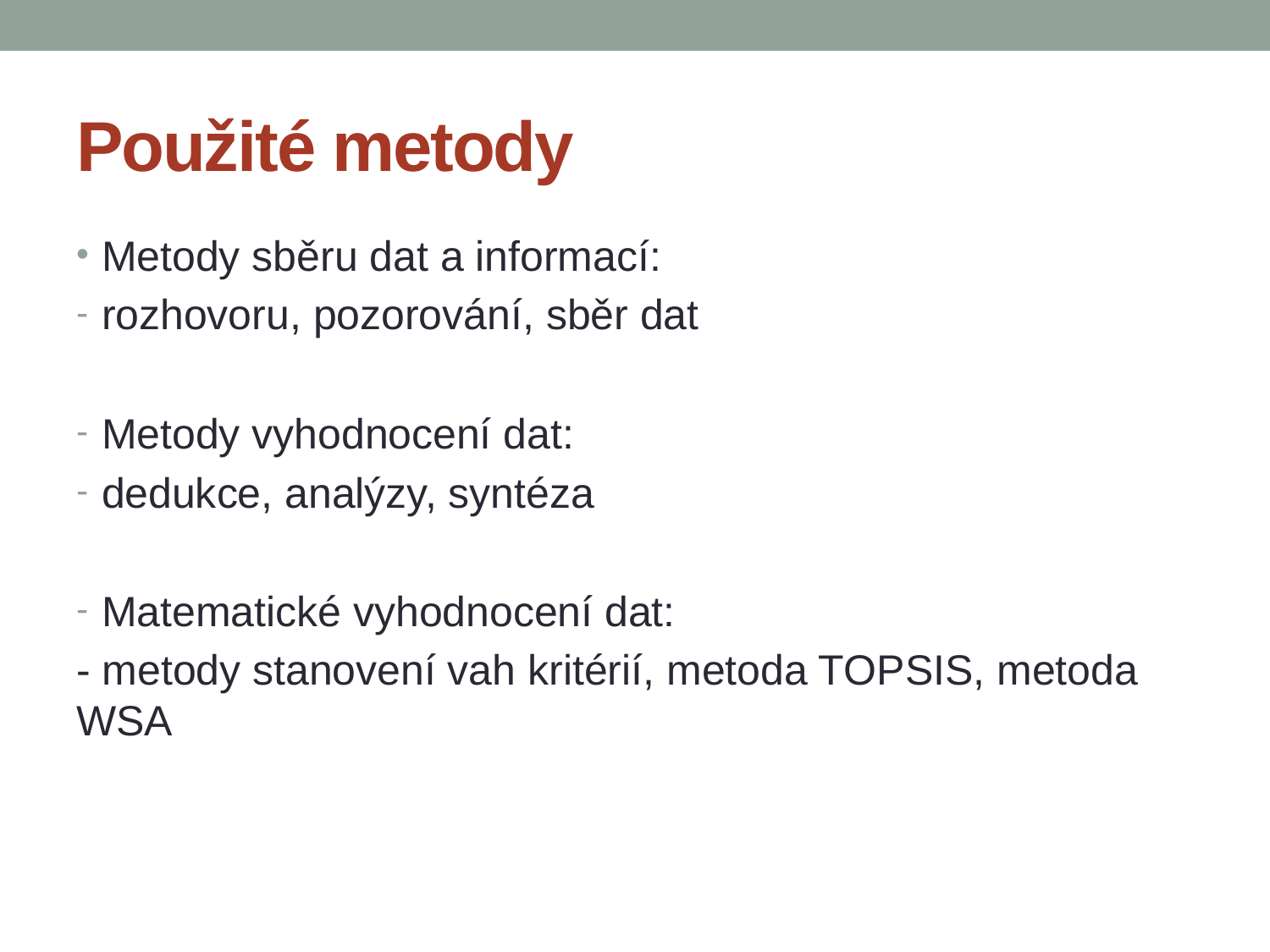

# Použité metody
Metody sběru dat a informací:
rozhovoru, pozorování, sběr dat

Metody vyhodnocení dat:
dedukce, analýzy, syntéza

Matematické vyhodnocení dat:
- metody stanovení vah kritérií, metoda TOPSIS, metoda WSA